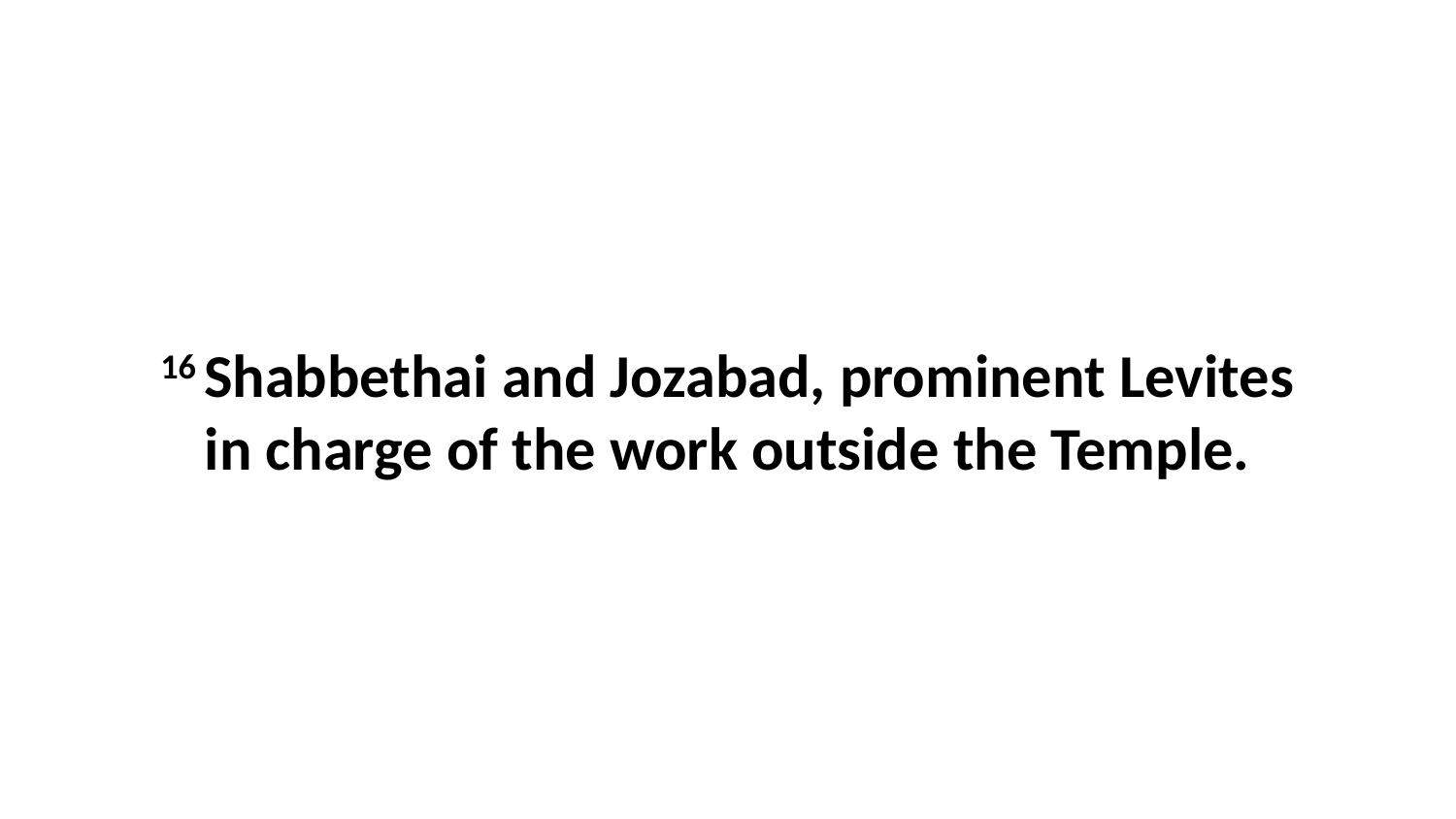

16 Shabbethai and Jozabad, prominent Levites in charge of the work outside the Temple.